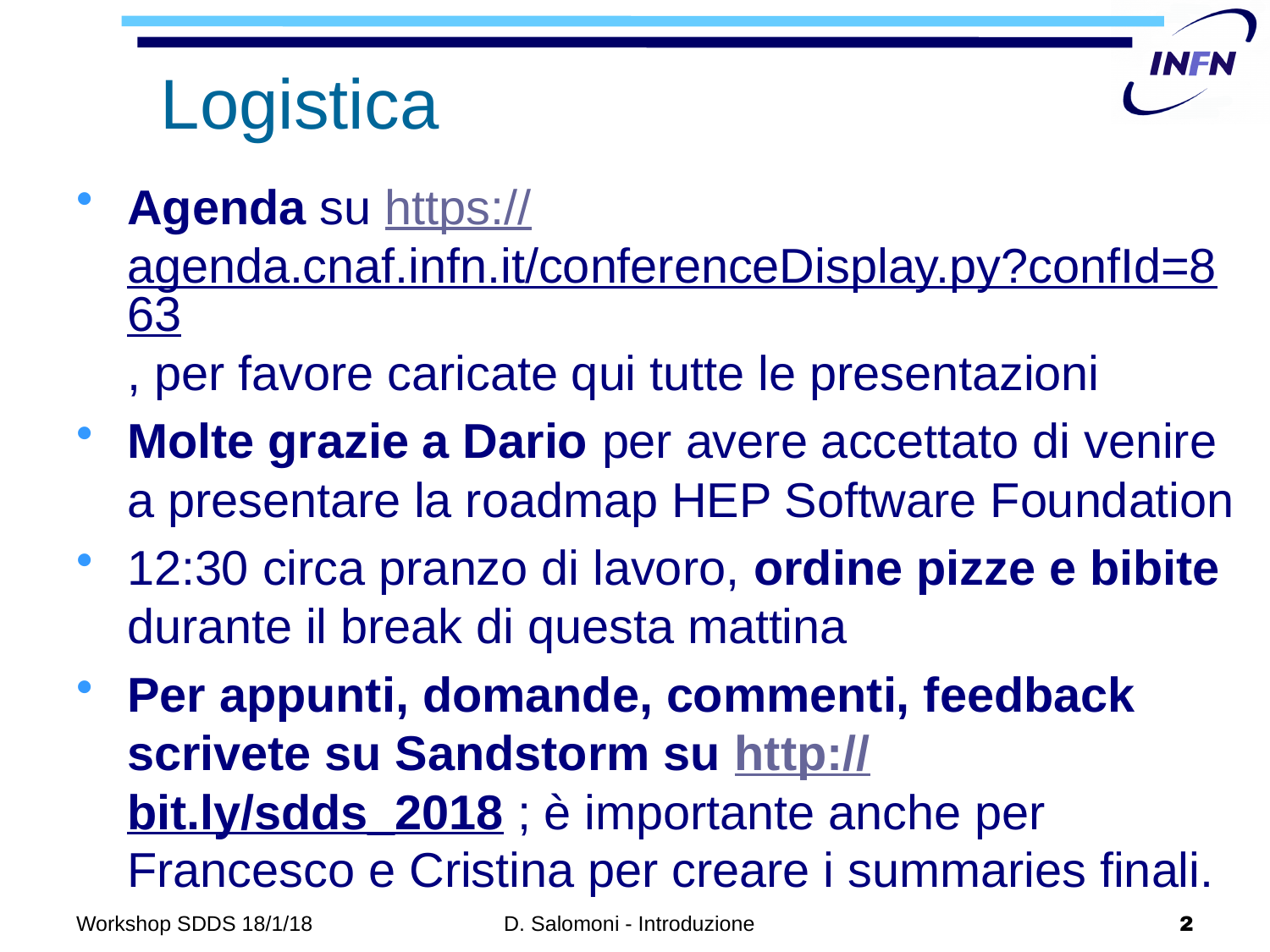

# Logistica
Agenda su https://agenda.cnaf.infn.it/conferenceDisplay.py?confId=863, per favore caricate qui tutte le presentazioni
Molte grazie a Dario per avere accettato di venire a presentare la roadmap HEP Software Foundation
12:30 circa pranzo di lavoro, ordine pizze e bibite durante il break di questa mattina
Per appunti, domande, commenti, feedback scrivete su Sandstorm su http://bit.ly/sdds_2018 ; è importante anche per Francesco e Cristina per creare i summaries finali.
Workshop SDDS 18/1/18
D. Salomoni - Introduzione
2